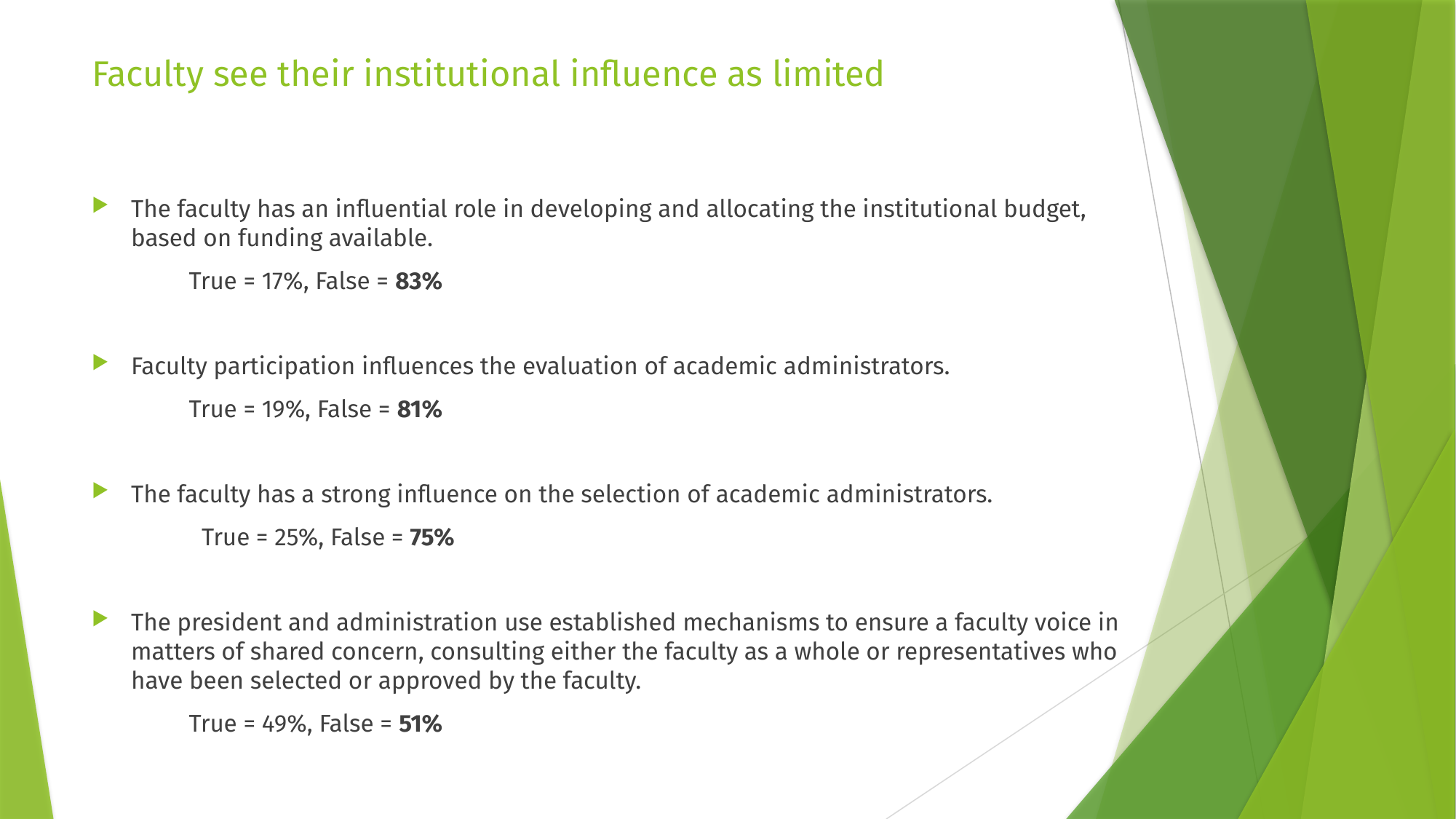

# Faculty see their institutional influence as limited
The faculty has an influential role in developing and allocating the institutional budget, based on funding available.
	True = 17%, False = 83%

Faculty participation influences the evaluation of academic administrators.
	True = 19%, False = 81%

The faculty has a strong influence on the selection of academic administrators.
	  True = 25%, False = 75%

The president and administration use established mechanisms to ensure a faculty voice in matters of shared concern, consulting either the faculty as a whole or representatives who have been selected or approved by the faculty.
	True = 49%, False = 51%